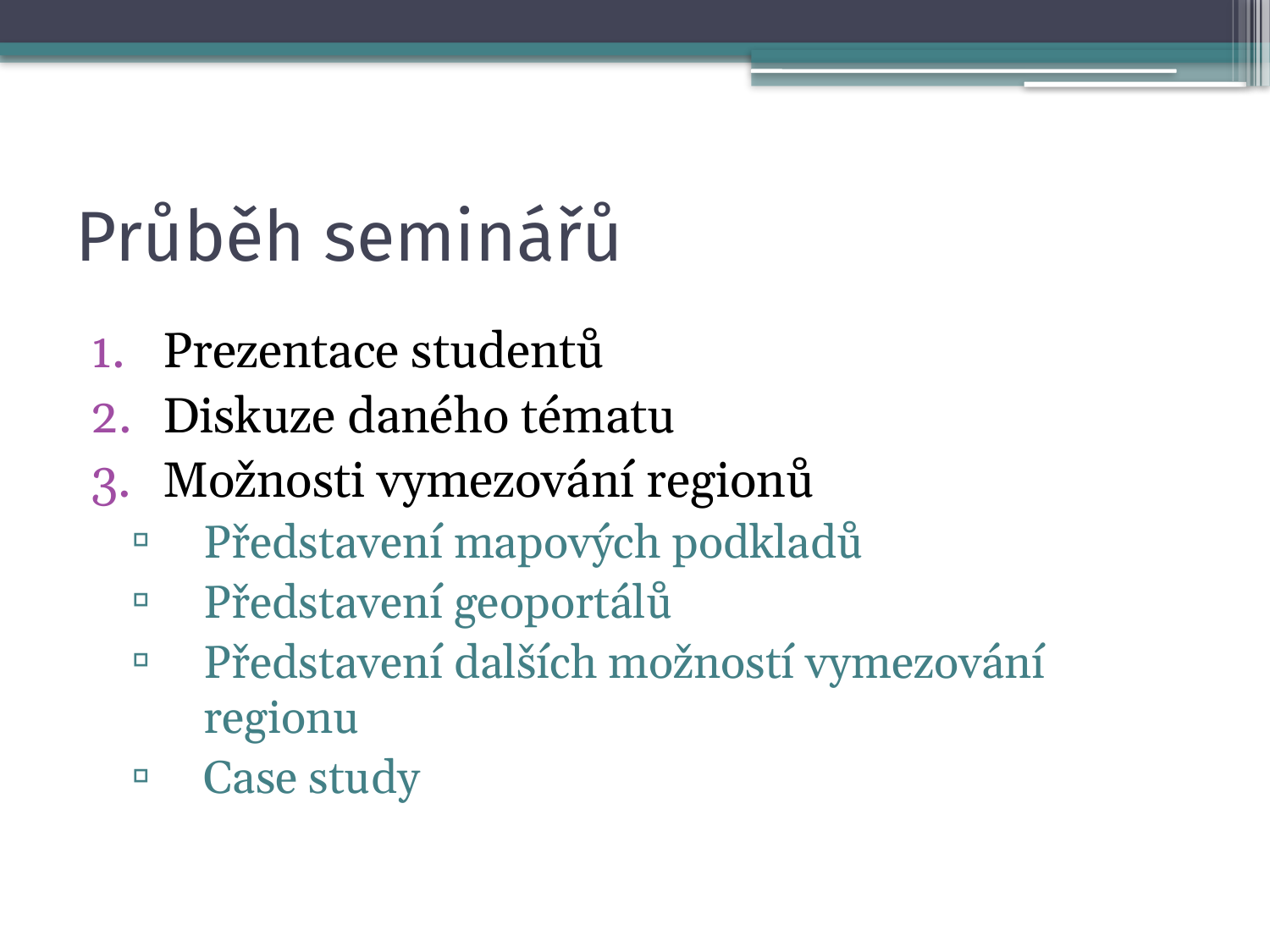

# Průběh seminářů
Prezentace studentů
Diskuze daného tématu
Možnosti vymezování regionů
Představení mapových podkladů
Představení geoportálů
Představení dalších možností vymezování regionu
Case study